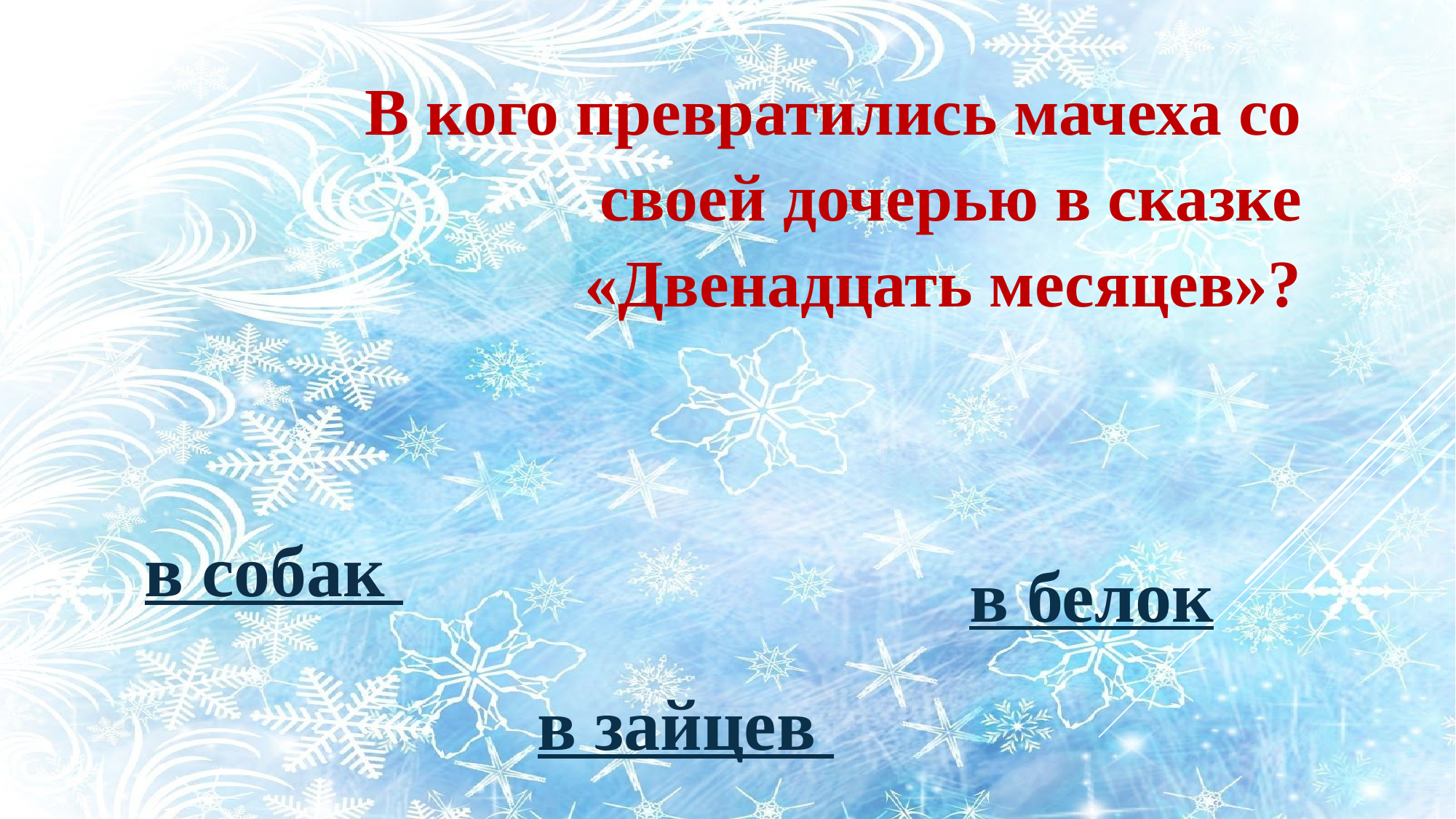

В кого превратились мачеха со своей дочерью в сказке «Двенадцать месяцев»?
в собак
в белок
в зайцев